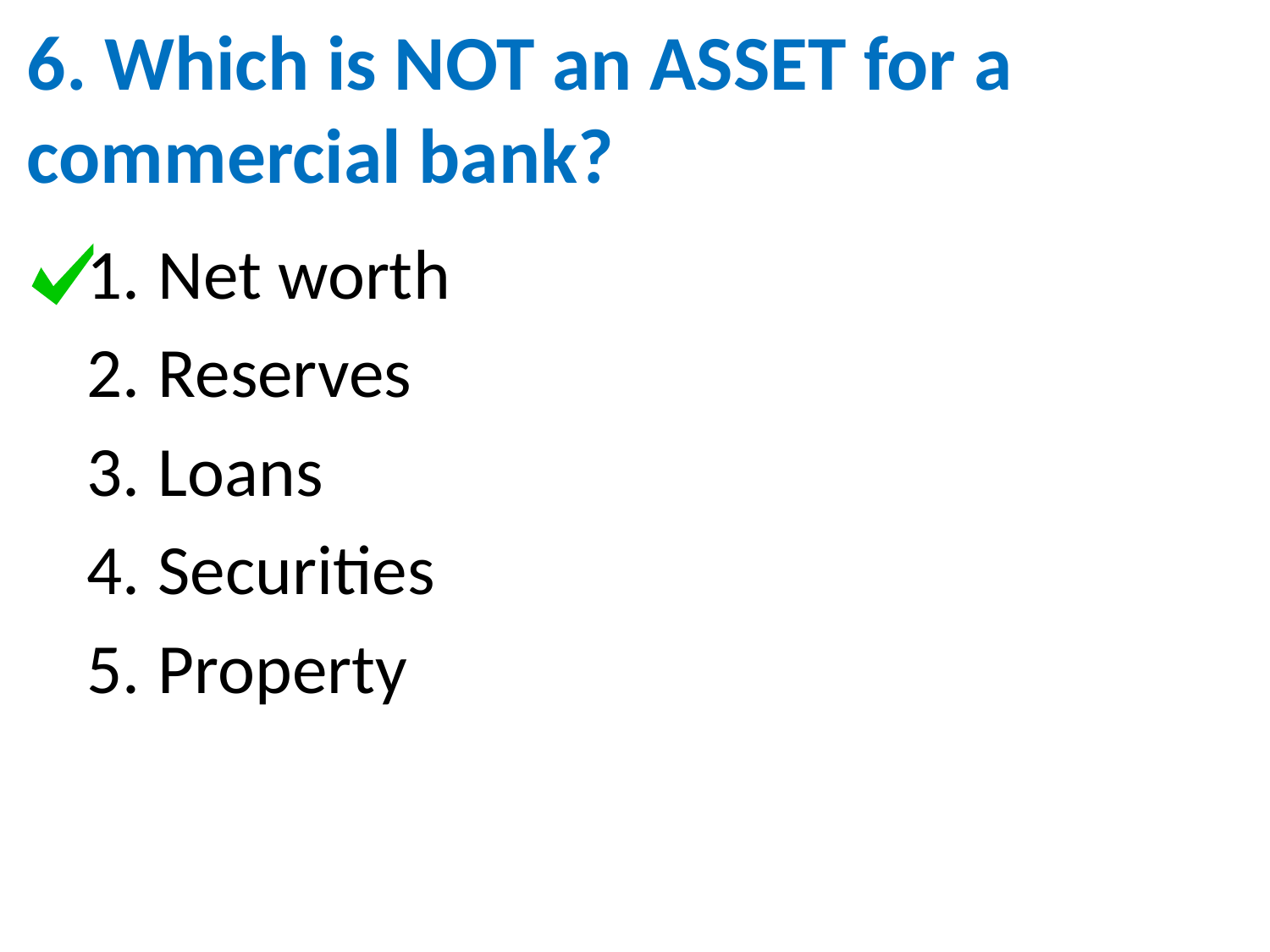

# 6. Which is NOT an ASSET for a commercial bank?
Net worth
Reserves
Loans
Securities
Property